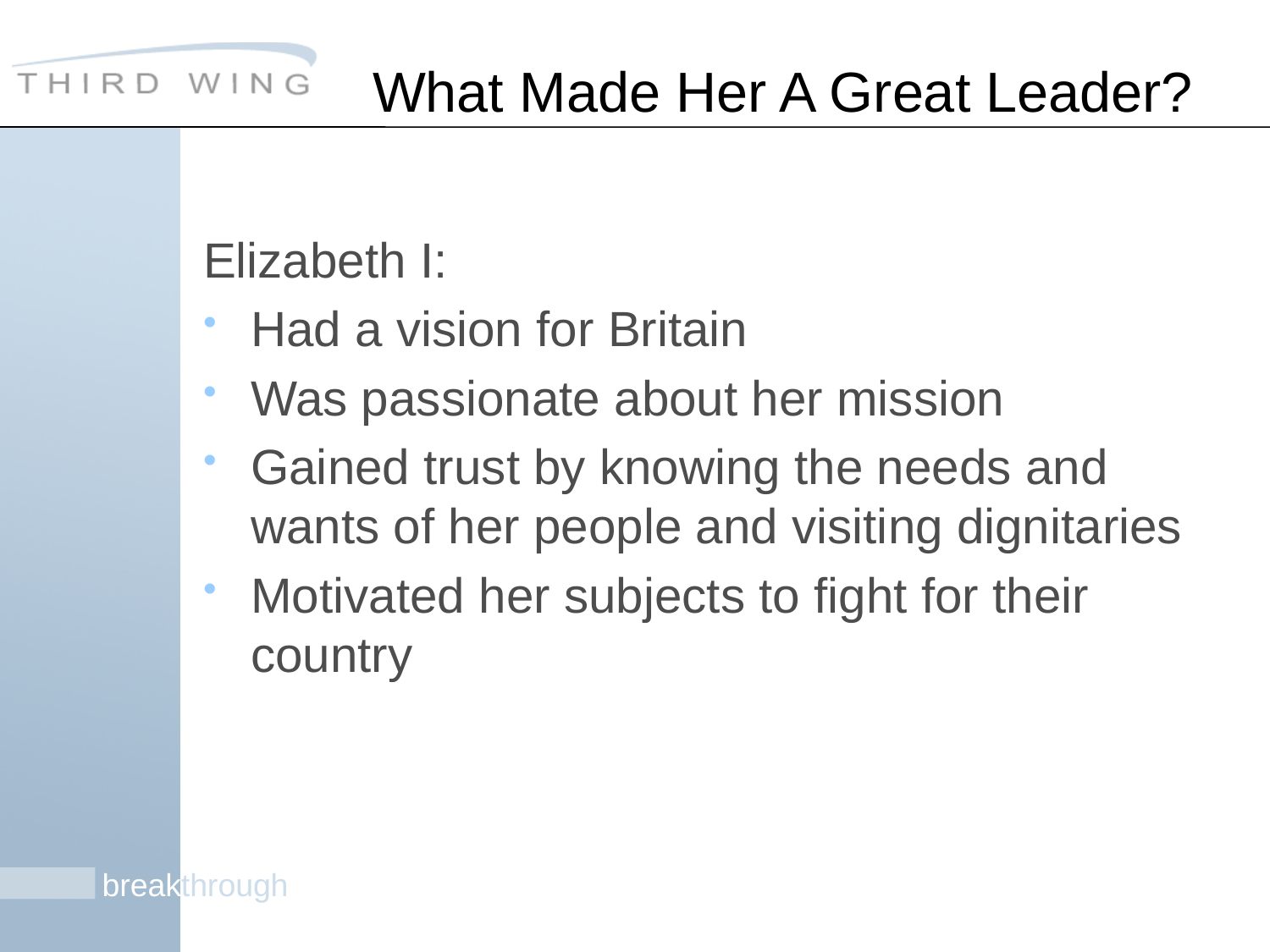

# What Made Her A Great Leader?
Elizabeth I:
Had a vision for Britain
Was passionate about her mission
Gained trust by knowing the needs and wants of her people and visiting dignitaries
Motivated her subjects to fight for their country